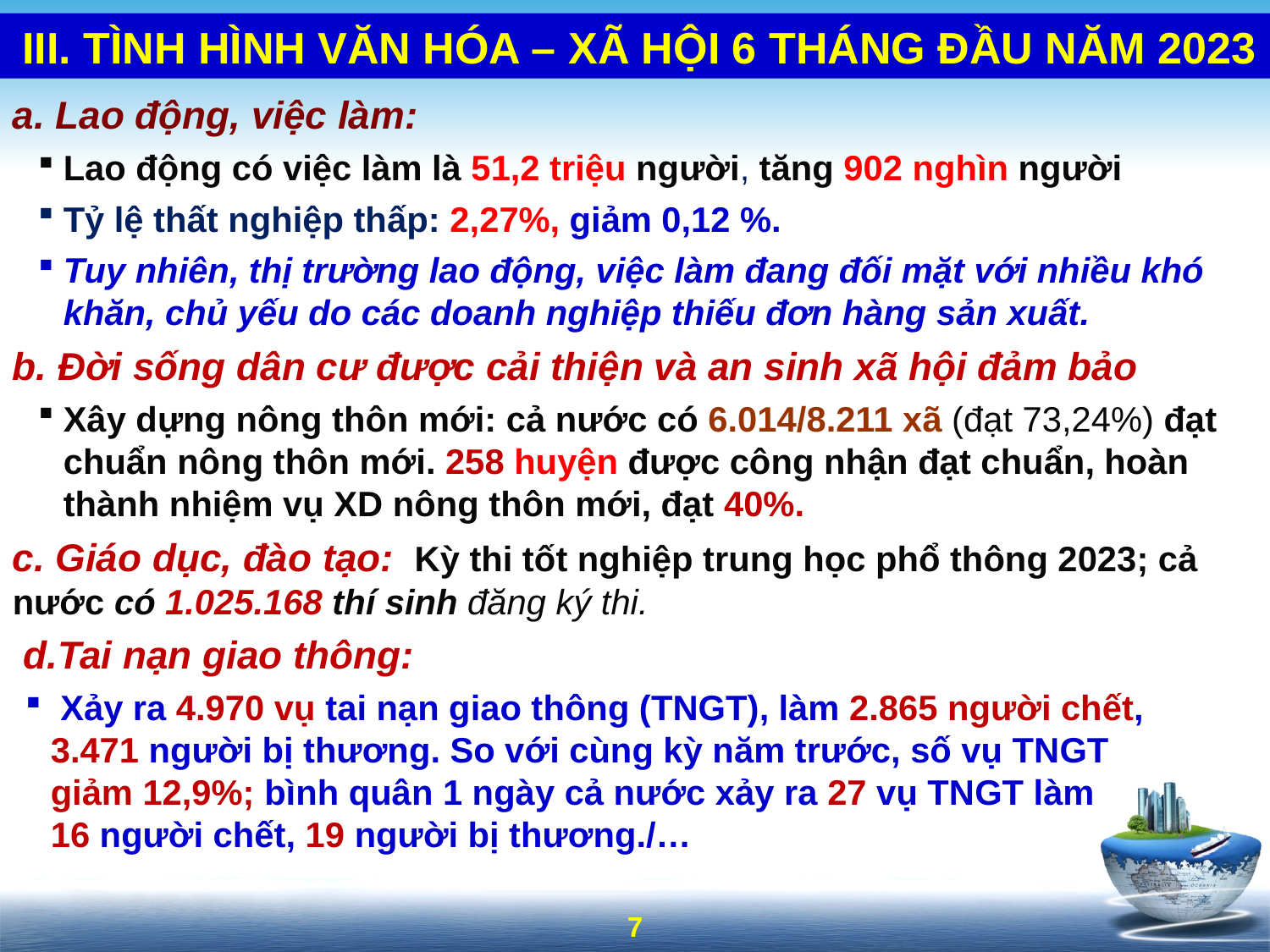

III. TÌNH HÌNH VĂN HÓA – XÃ HỘI 6 THÁNG ĐẦU NĂM 2023
a. Lao động, việc làm:
Lao động có việc làm là 51,2 triệu người, tăng 902 nghìn người
Tỷ lệ thất nghiệp thấp: 2,27%, giảm 0,12 %.
Tuy nhiên, thị trường lao động, việc làm đang đối mặt với nhiều khó khăn, chủ yếu do các doanh nghiệp thiếu đơn hàng sản xuất.
b. Đời sống dân cư được cải thiện và an sinh xã hội đảm bảo
Xây dựng nông thôn mới: cả nước có 6.014/8.211 xã (đạt 73,24%) đạt chuẩn nông thôn mới. 258 huyện được công nhận đạt chuẩn, hoàn thành nhiệm vụ XD nông thôn mới, đạt 40%.
c. Giáo dục, đào tạo:  Kỳ thi tốt nghiệp trung học phổ thông 2023; cả nước có 1.025.168 thí sinh đăng ký thi.
 d.Tai nạn giao thông:
 Xảy ra 4.970 vụ tai nạn giao thông (TNGT), làm 2.865 người chết,   3.471 người bị thương. So với cùng kỳ năm trước, số vụ TNGT            giảm 12,9%; bình quân 1 ngày cả nước xảy ra 27 vụ TNGT làm              16 người chết, 19 người bị thương./…

7